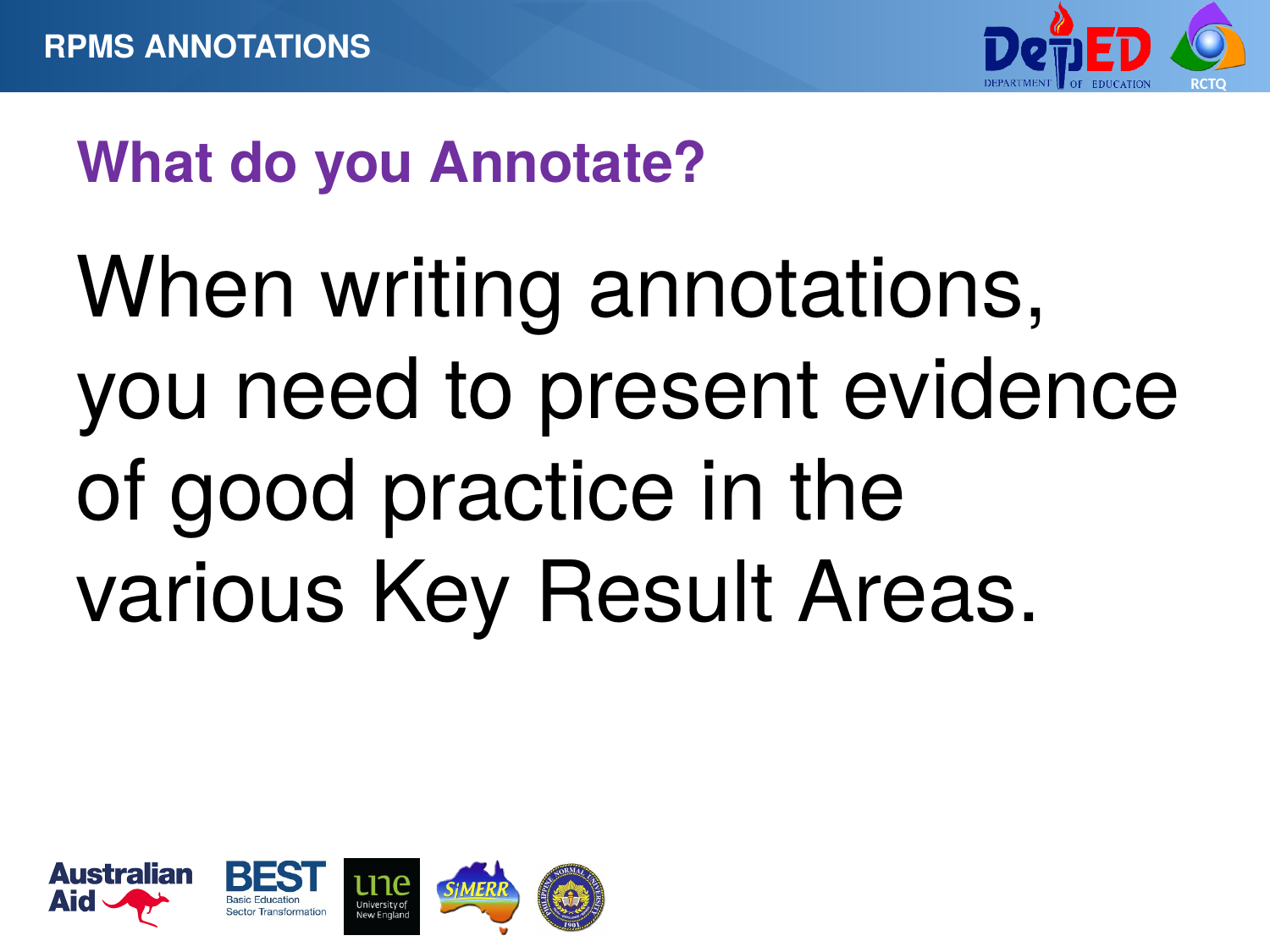

RPMS ANNOTATIONS
# What do you Annotate?
When writing annotations, you need to present evidence of good practice in the various Key Result Areas.